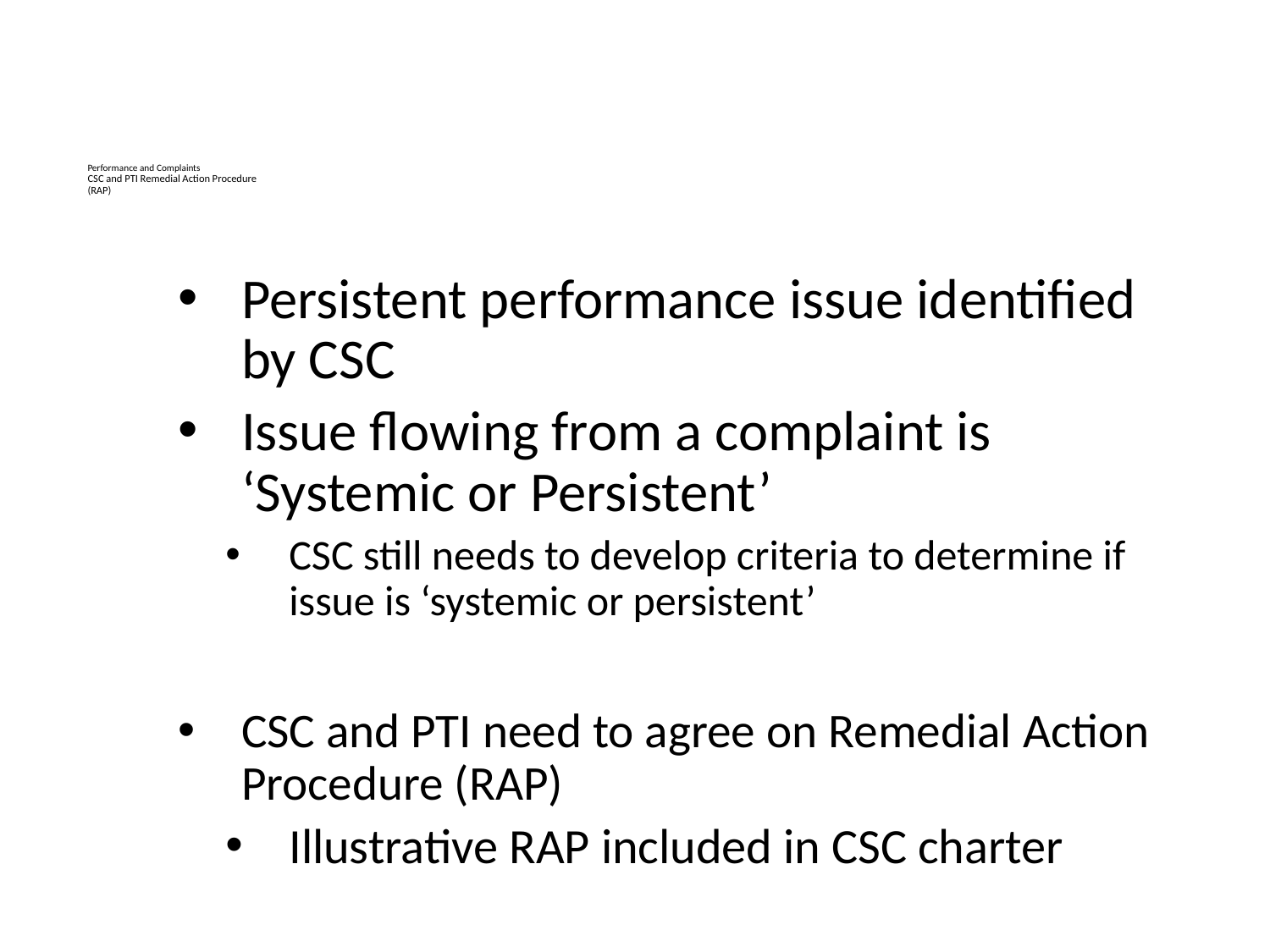

# Performance and Complaints CSC and PTI Remedial Action Procedure (RAP)

Persistent performance issue identified by CSC
Issue flowing from a complaint is ‘Systemic or Persistent’
CSC still needs to develop criteria to determine if issue is ‘systemic or persistent’

CSC and PTI need to agree on Remedial Action Procedure (RAP)
Illustrative RAP included in CSC charter